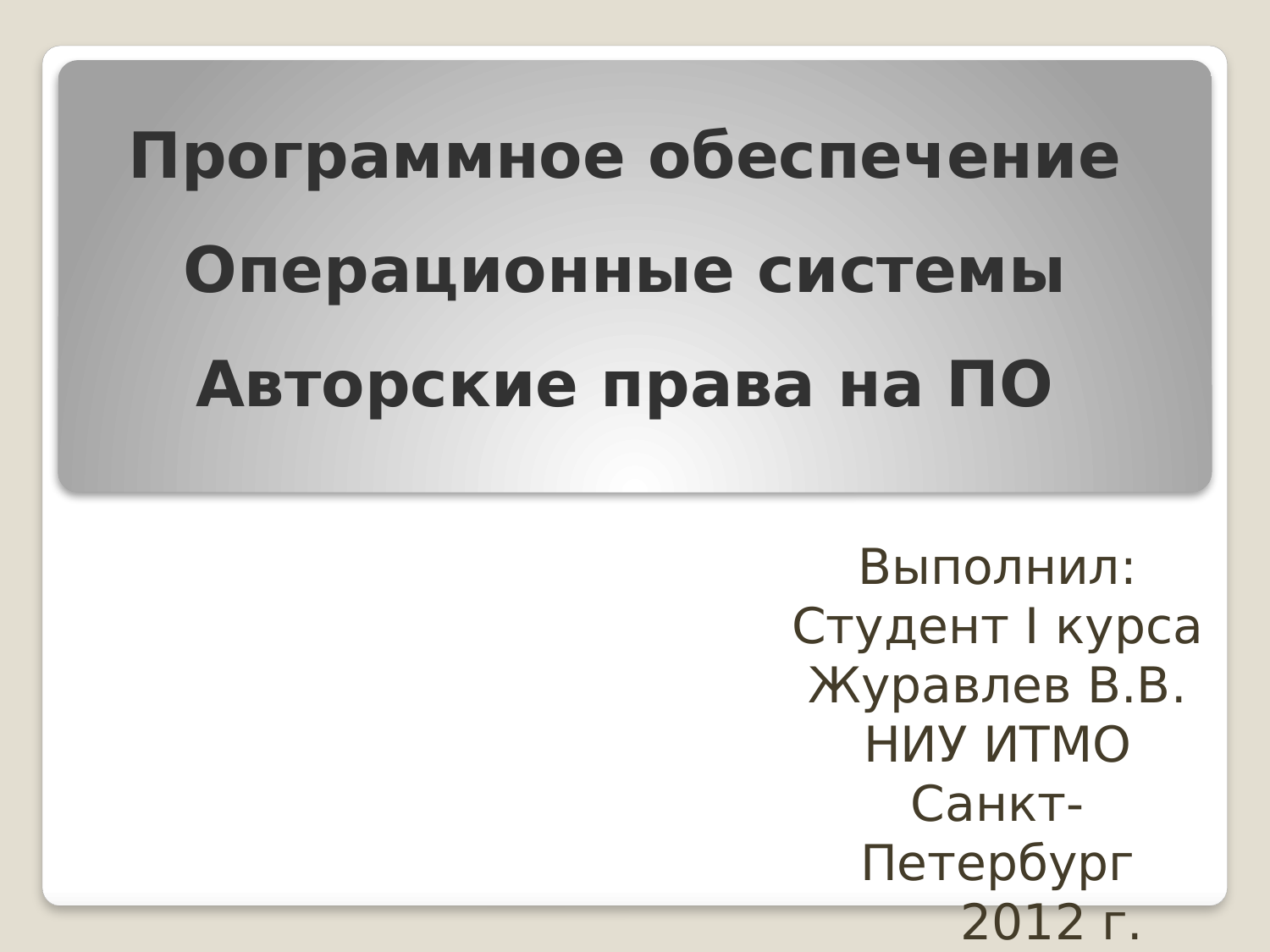

# Программное обеспечение Операционные системы Авторские права на ПО
Выполнил:
Студент I курса
Журавлев В.В.
НИУ ИТМО
Санкт-Петербург
       2012 г.